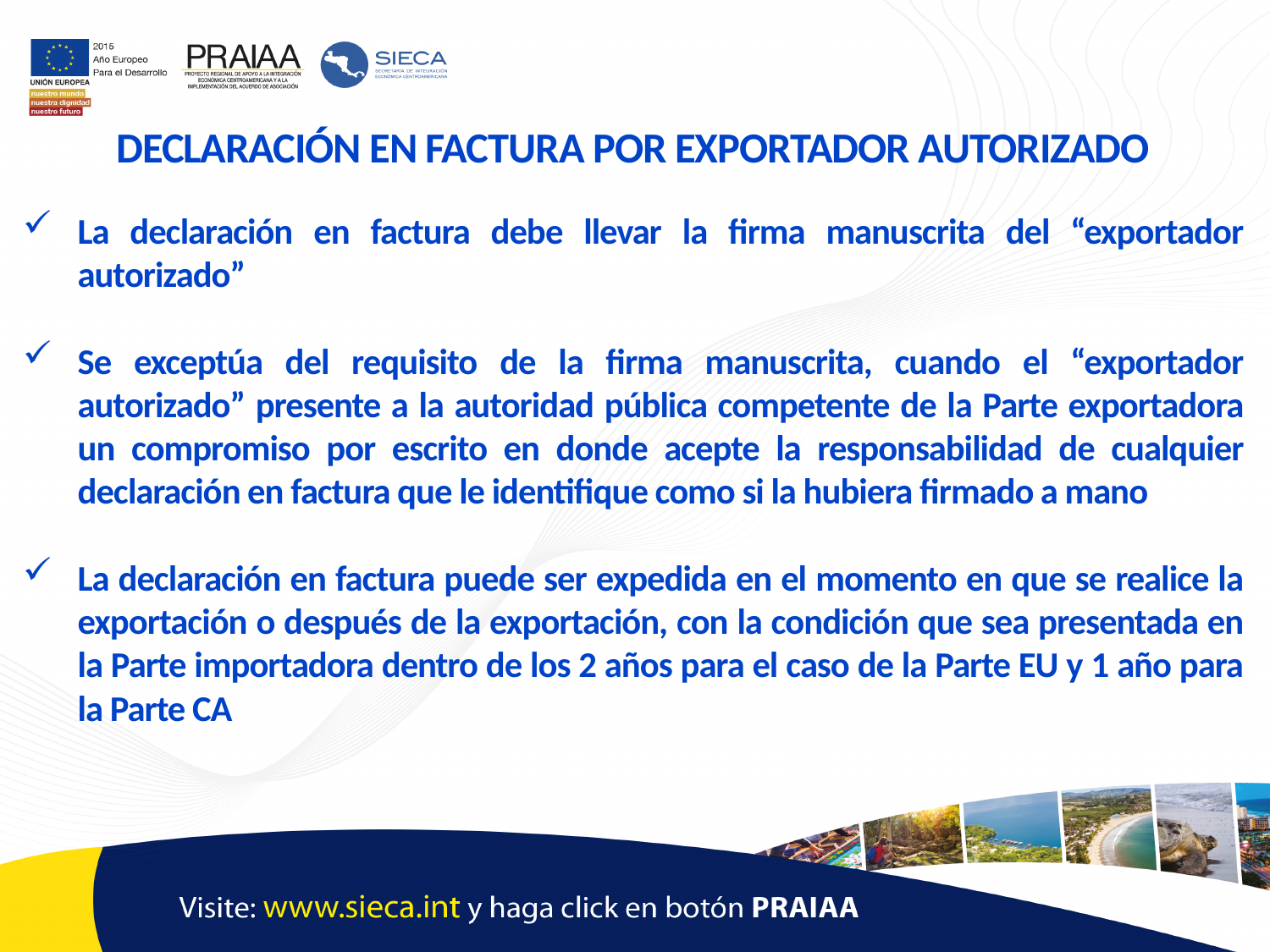

DECLARACIÓN EN FACTURA POR EXPORTADOR AUTORIZADO

La declaración en factura debe llevar la firma manuscrita del “exportador autorizado”

Se exceptúa del requisito de la firma manuscrita, cuando el “exportador autorizado” presente a la autoridad pública competente de la Parte exportadora un compromiso por escrito en donde acepte la responsabilidad de cualquier declaración en factura que le identifique como si la hubiera firmado a mano

La declaración en factura puede ser expedida en el momento en que se realice la exportación o después de la exportación, con la condición que sea presentada en la Parte importadora dentro de los 2 años para el caso de la Parte EU y 1 año para la Parte CA